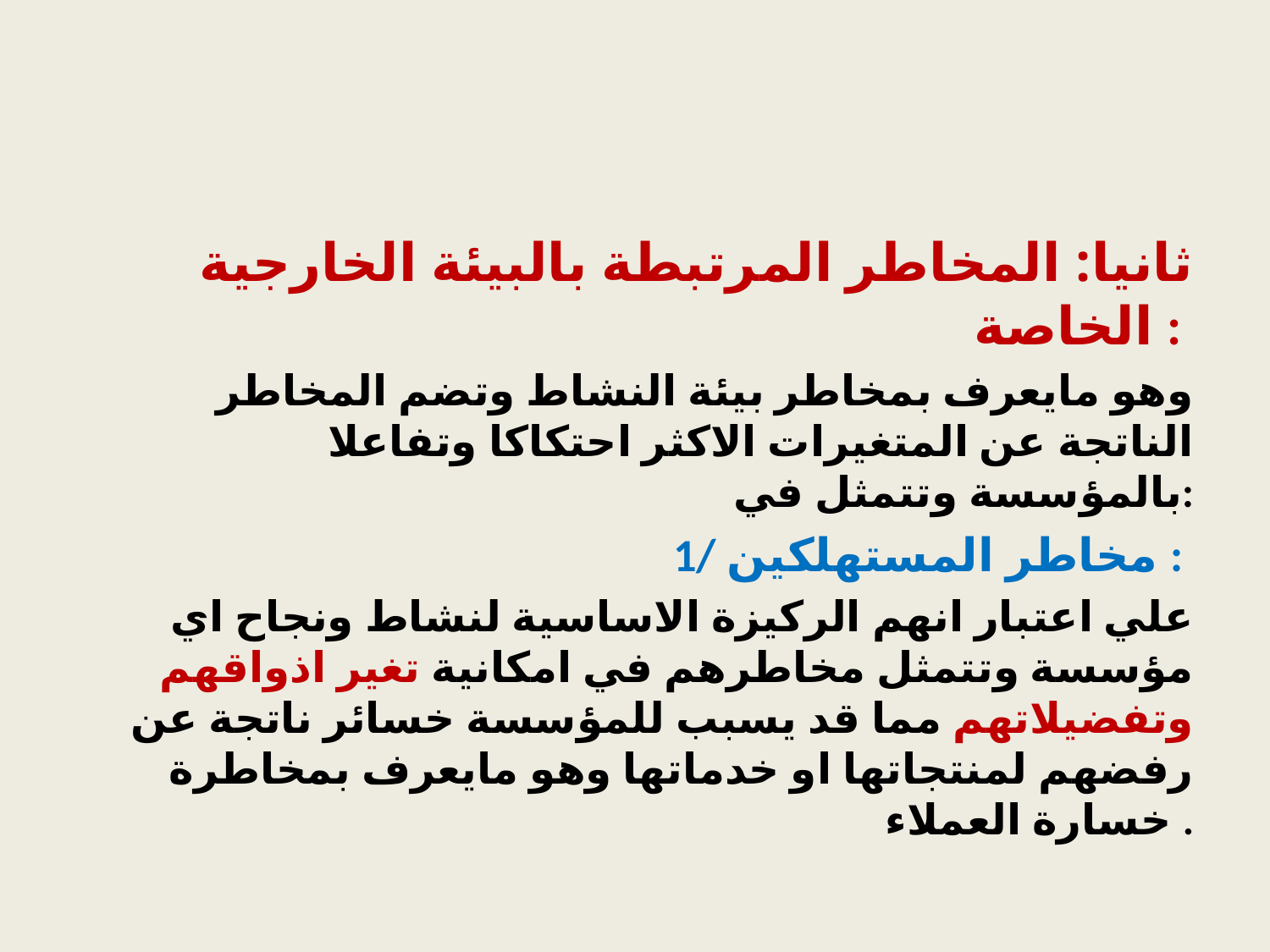

#
ثانيا: المخاطر المرتبطة بالبيئة الخارجية الخاصة :
وهو مايعرف بمخاطر بيئة النشاط وتضم المخاطر الناتجة عن المتغيرات الاكثر احتكاكا وتفاعلا بالمؤسسة وتتمثل في:
1/ مخاطر المستهلكين :
علي اعتبار انهم الركيزة الاساسية لنشاط ونجاح اي مؤسسة وتتمثل مخاطرهم في امكانية تغير اذواقهم وتفضيلاتهم مما قد يسبب للمؤسسة خسائر ناتجة عن رفضهم لمنتجاتها او خدماتها وهو مايعرف بمخاطرة خسارة العملاء .